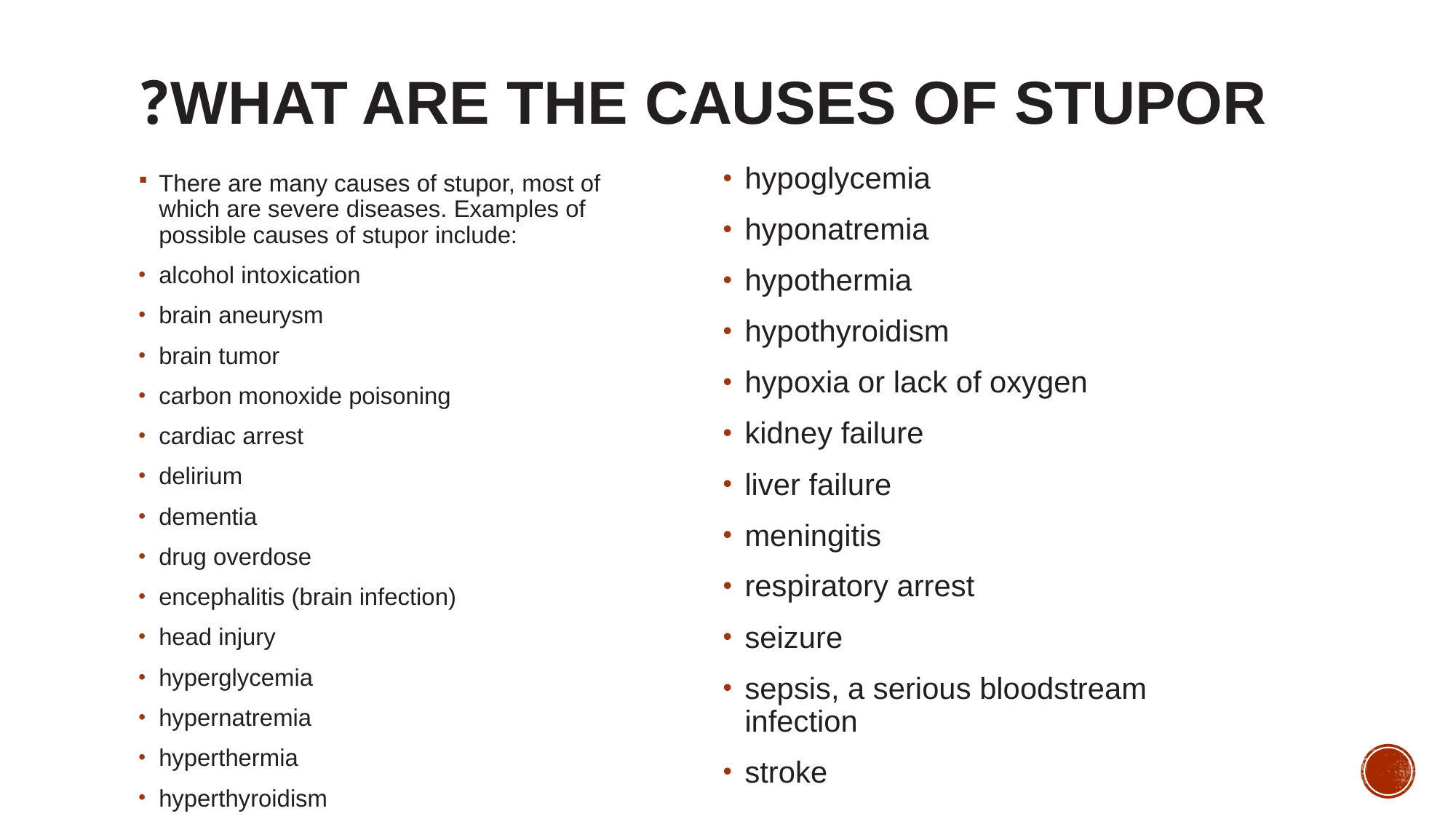

# What Are the Causes of Stupor?
hypoglycemia
hyponatremia
hypothermia
hypothyroidism
hypoxia or lack of oxygen
kidney failure
liver failure
meningitis
respiratory arrest
seizure
sepsis, a serious bloodstream infection
stroke
There are many causes of stupor, most of which are severe diseases. Examples of possible causes of stupor include:
alcohol intoxication
brain aneurysm
brain tumor
carbon monoxide poisoning
cardiac arrest
delirium
dementia
drug overdose
encephalitis (brain infection)
head injury
hyperglycemia
hypernatremia
hyperthermia
hyperthyroidism